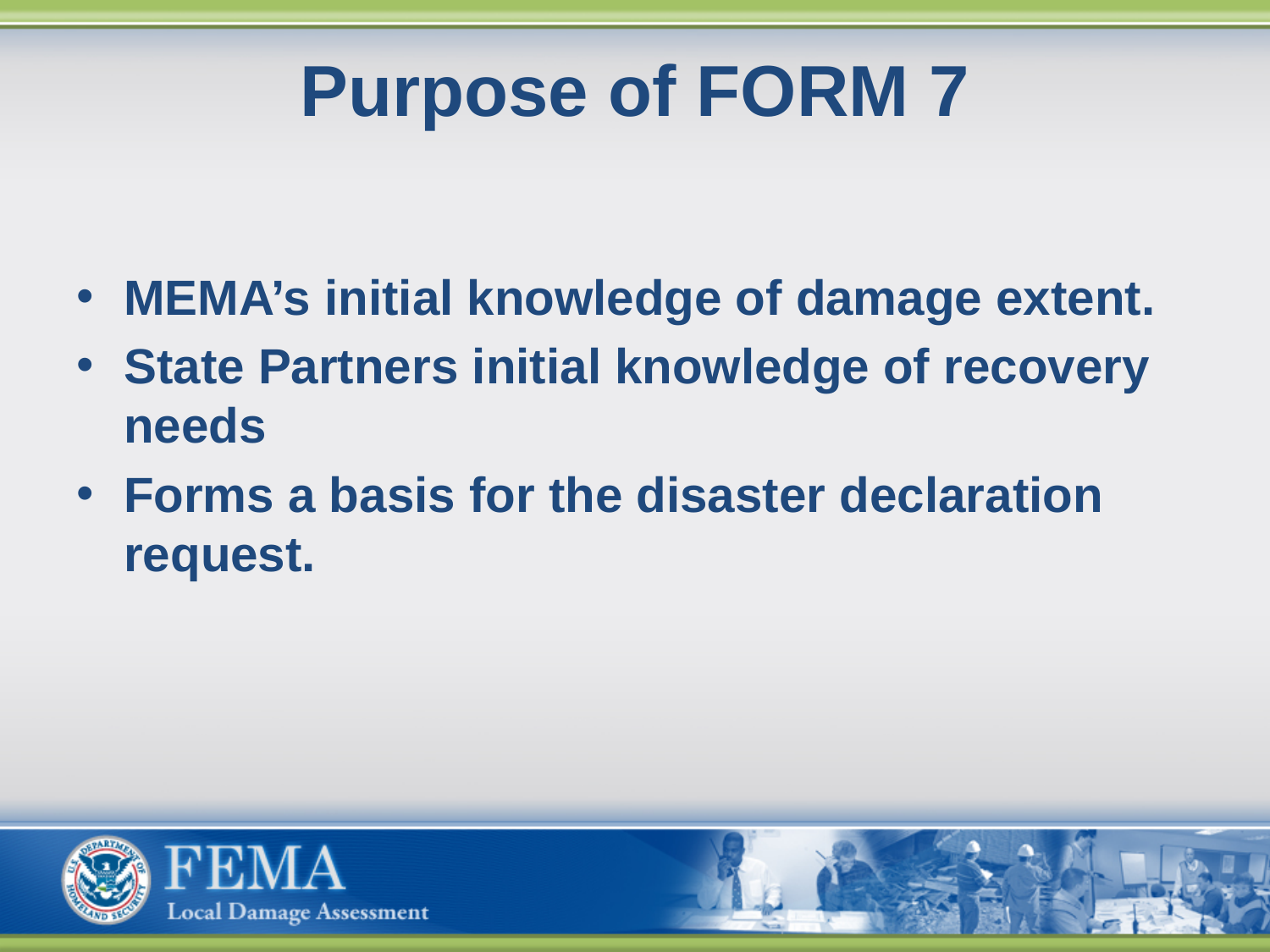

# Purpose of FORM 7

MEMA’s initial knowledge of damage extent.
State Partners initial knowledge of recovery needs
Forms a basis for the disaster declaration request.